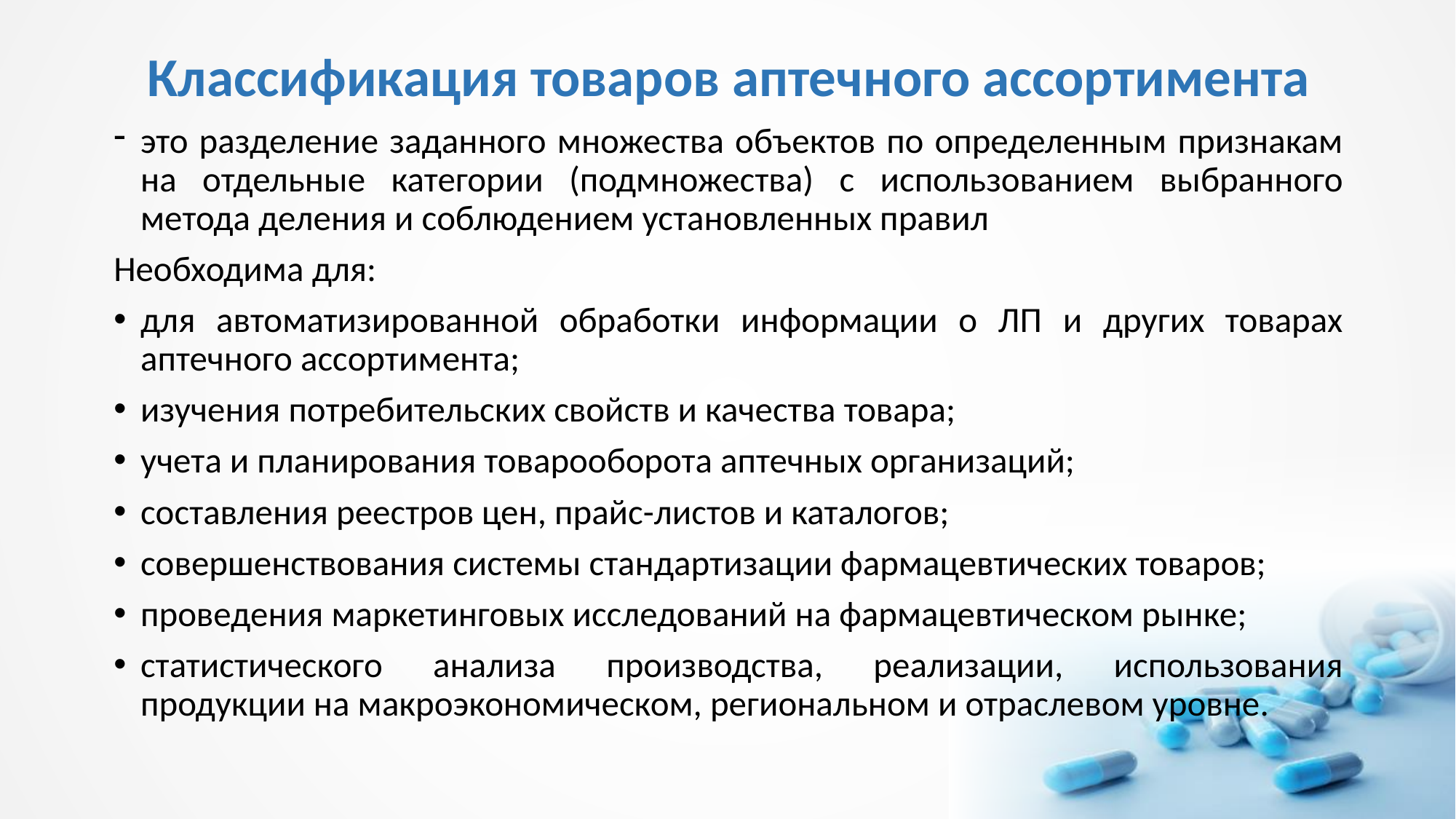

# Классификация товаров аптечного ассортимента
это разделение заданного множества объектов по определенным признакам на отдельные категории (подмножества) с использованием выбранного метода деления и соблюдением установленных правил
Необходима для:
для автоматизированной обработки информации о ЛП и других товарах аптечного ассортимента;
изучения потребительских свойств и качества товара;
учета и планирования товарооборота аптечных организаций;
составления реестров цен, прайс-листов и каталогов;
совершенствования системы стандартизации фармацевтических товаров;
проведения маркетинговых исследований на фармацевтическом рынке;
статистического анализа производства, реализации, использования продукции на макроэкономическом, региональном и отраслевом уровне.